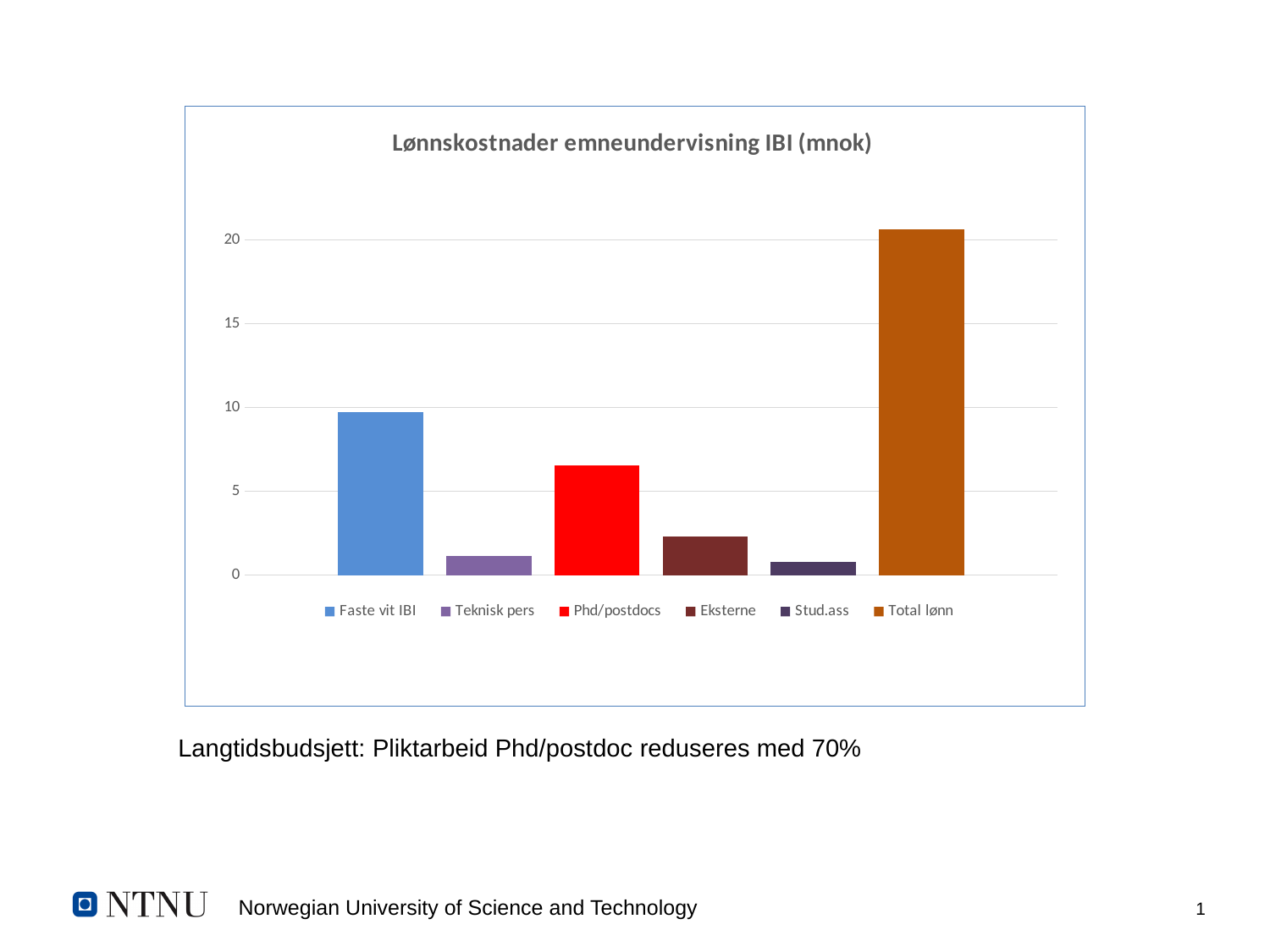

### Chart: Lønnskostnader emneundervisning IBI (mnok)

| Category | Faste vit IBI | Teknisk pers | Phd/postdocs | Eksterne | Stud.ass | Total lønn |
|---|---|---|---|---|---|---|
Langtidsbudsjett: Pliktarbeid Phd/postdoc reduseres med 70%